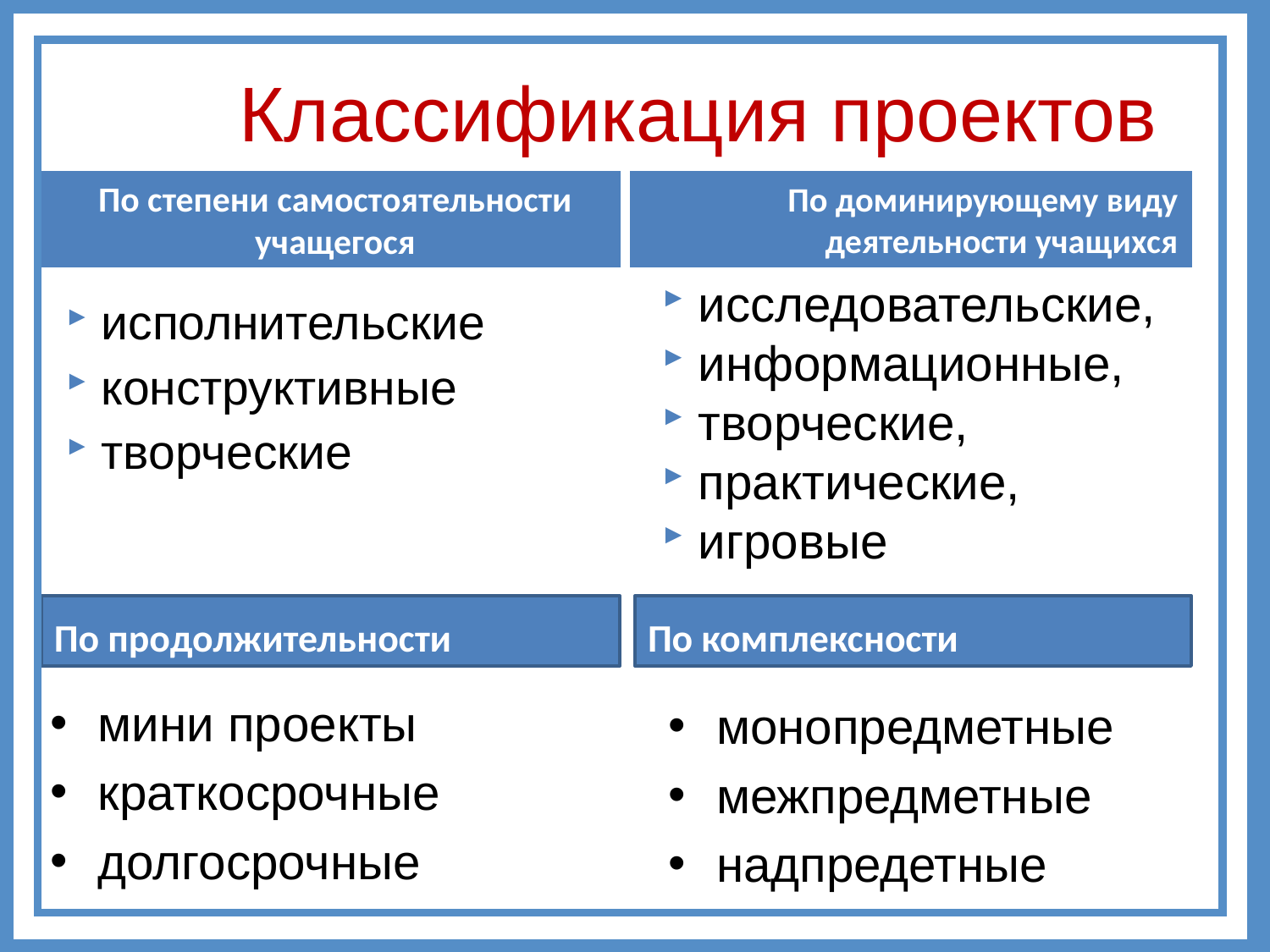

# Классификация проектов
По степени самостоятельности учащегося
По доминирующему виду деятельности учащихся
исследовательские,
информационные,
творческие,
практические,
игровые
исполнительские
конструктивные
творческие
По продолжительности

По комплексности
мини проекты
краткосрочные
долгосрочные
монопредметные
межпредметные
надпредетные